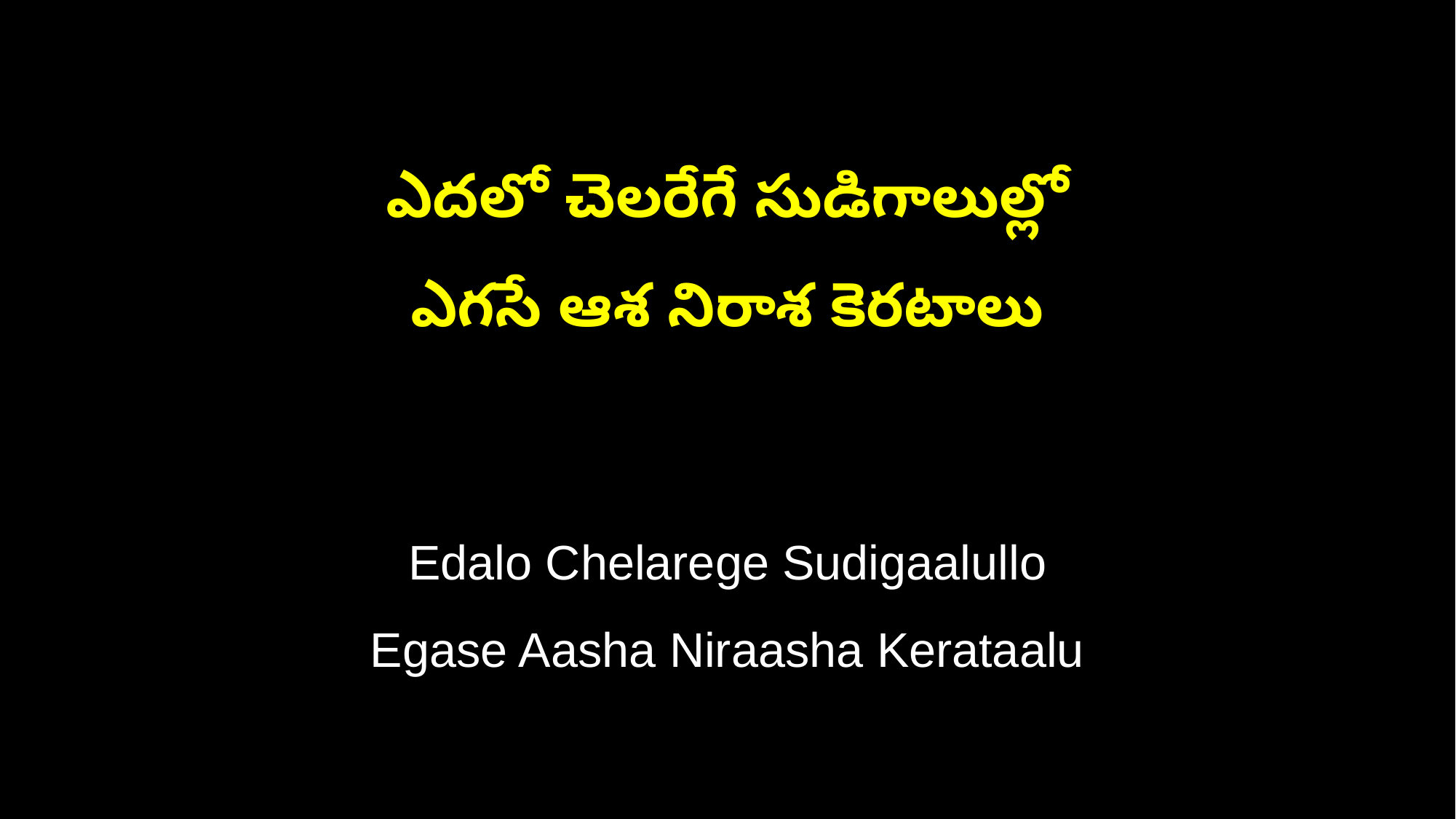

ఎదలో చెలరేగే సుడిగాలుల్లో
ఎగసే ఆశ నిరాశ కెరటాలు
Edalo Chelarege Sudigaalullo
Egase Aasha Niraasha Kerataalu